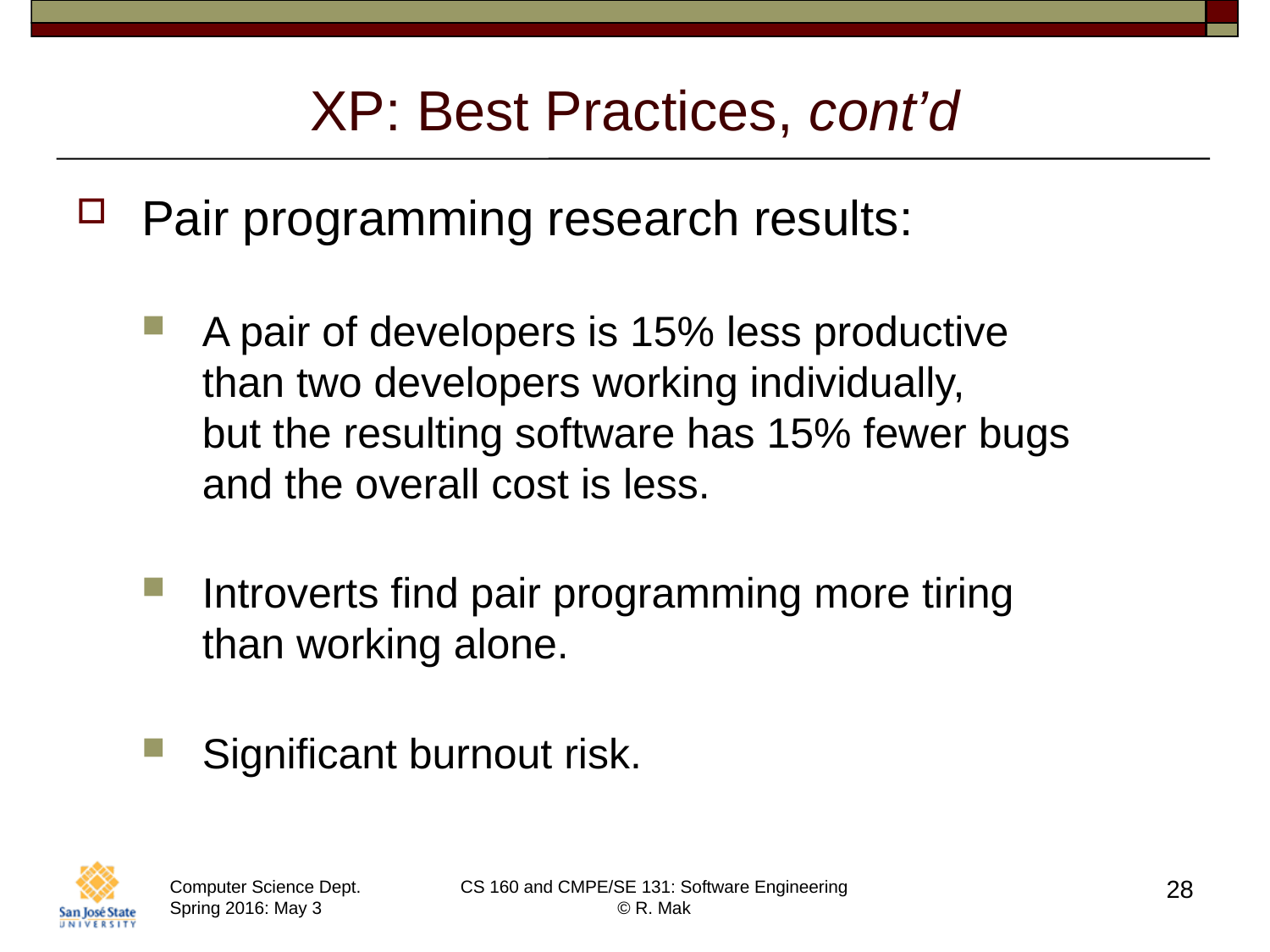

# XP: Best Practices, cont’d
Pair programming research results:

A pair of developers is 15% less productive
than two developers working individually,
but the resulting software has 15% fewer bugs
and the overall cost is less.

Introverts find pair programming more tiring
than working alone.

Significant burnout risk.
28